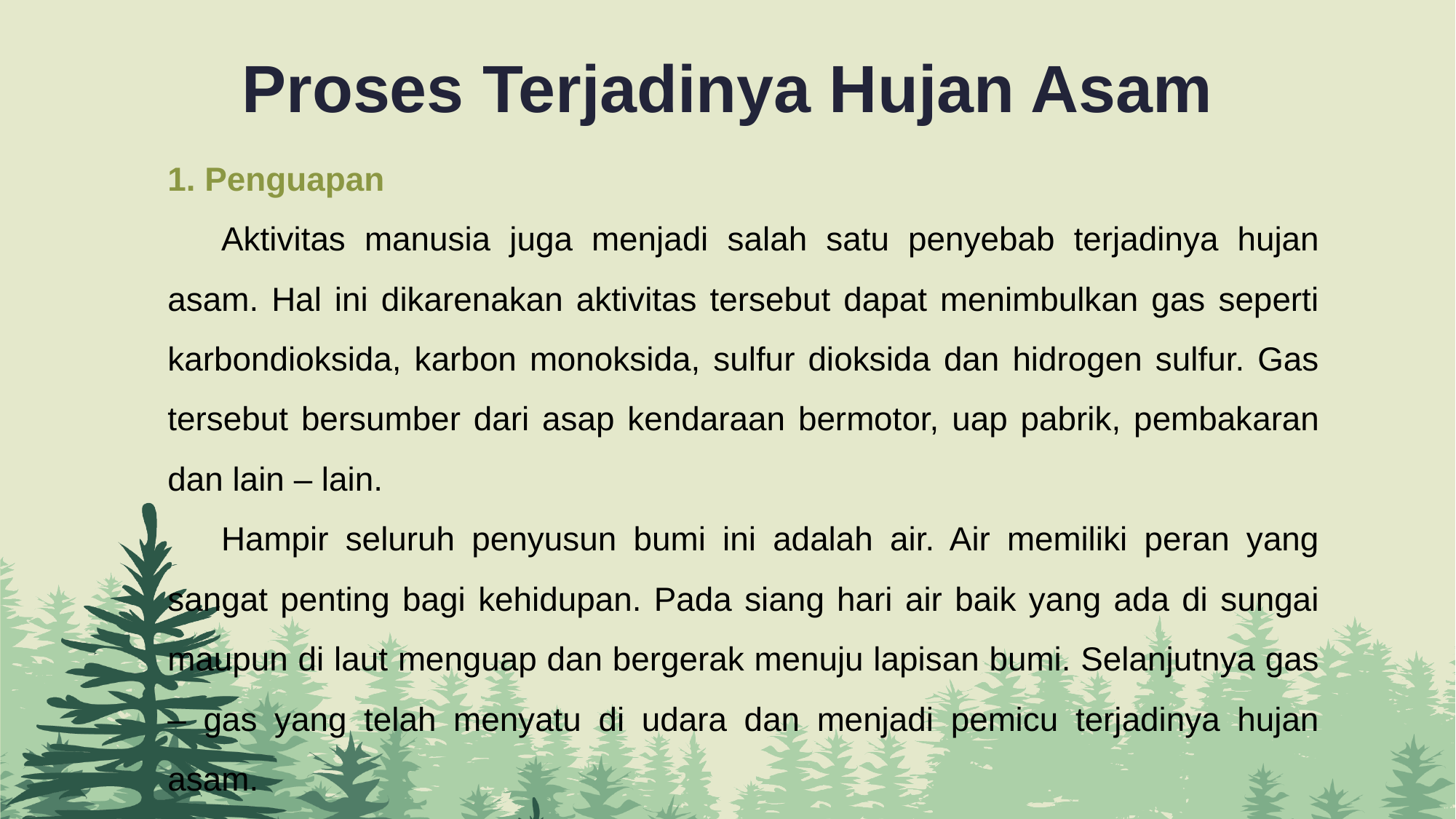

Proses Terjadinya Hujan Asam
1. Penguapan
Aktivitas manusia juga menjadi salah satu penyebab terjadinya hujan asam. Hal ini dikarenakan aktivitas tersebut dapat menimbulkan gas seperti karbondioksida, karbon monoksida, sulfur dioksida dan hidrogen sulfur. Gas tersebut bersumber dari asap kendaraan bermotor, uap pabrik, pembakaran dan lain – lain.
Hampir seluruh penyusun bumi ini adalah air. Air memiliki peran yang sangat penting bagi kehidupan. Pada siang hari air baik yang ada di sungai maupun di laut menguap dan bergerak menuju lapisan bumi. Selanjutnya gas – gas yang telah menyatu di udara dan menjadi pemicu terjadinya hujan asam.